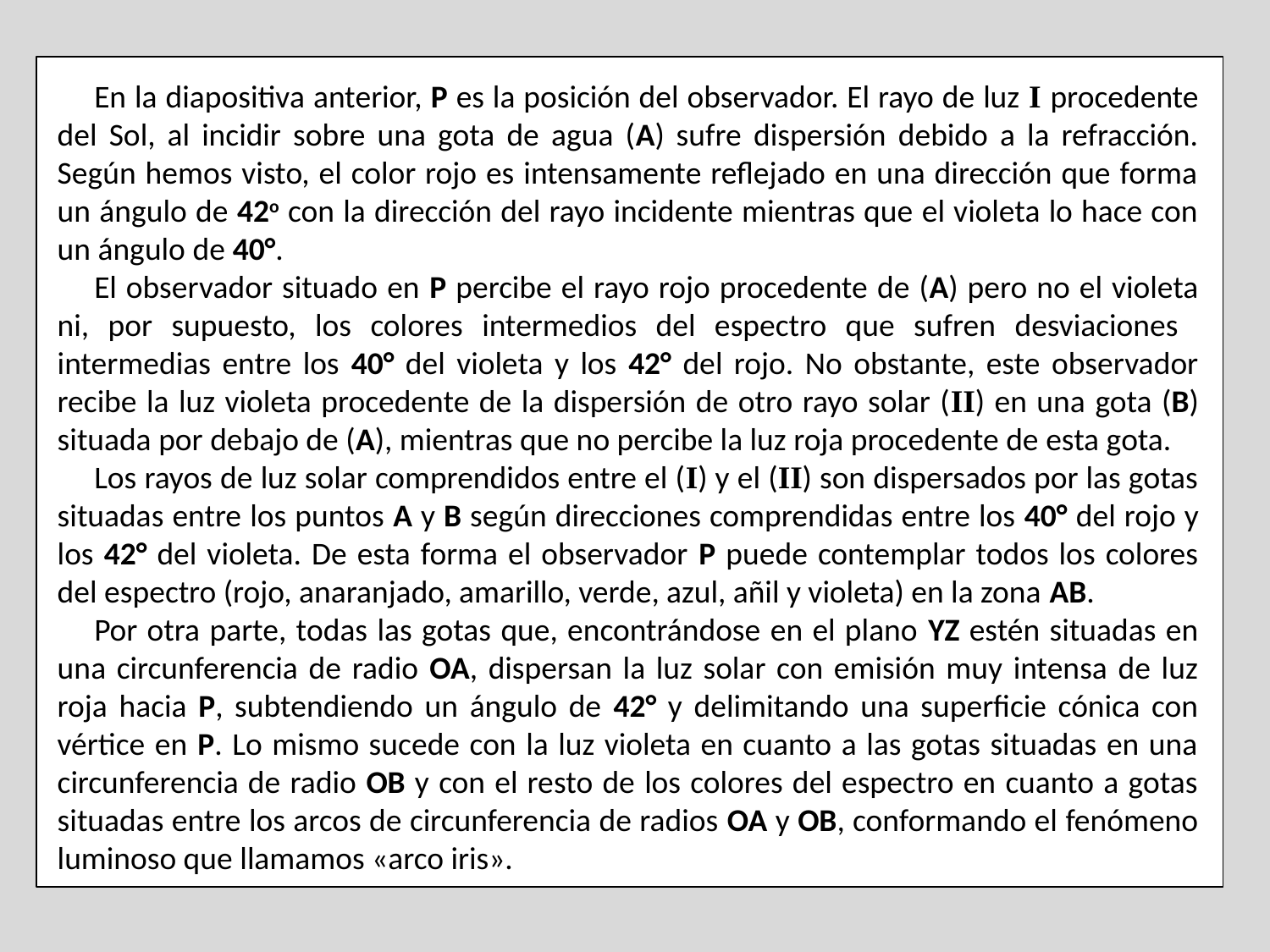

En la diapositiva anterior, P es la posición del observador. El rayo de luz I procedente del Sol, al incidir sobre una gota de agua (A) sufre dispersión debido a la refracción. Según hemos visto, el color rojo es intensamente reflejado en una dirección que forma un ángulo de 42o con la dirección del rayo incidente mientras que el violeta lo hace con un ángulo de 40°.
	El observador situado en P percibe el rayo rojo procedente de (A) pero no el violeta ni, por supuesto, los colores intermedios del espectro que sufren desviaciones  intermedias entre los 40° del violeta y los 42° del rojo. No obstante, este observador recibe la luz violeta procedente de la dispersión de otro rayo solar (II) en una gota (B) situada por debajo de (A), mientras que no percibe la luz roja procedente de esta gota.
	Los rayos de luz solar comprendidos entre el (I) y el (II) son dispersados por las gotas situadas entre los puntos A y B según direcciones comprendidas entre los 40° del rojo y los 42° del violeta. De esta forma el observador P puede contemplar todos los colores del espectro (rojo, anaranjado, amarillo, verde, azul, añil y violeta) en la zona AB.
	Por otra parte, todas las gotas que, encontrándose en el plano YZ estén situadas en una circunferencia de radio OA, dispersan la luz solar con emisión muy intensa de luz roja hacia P, subtendiendo un ángulo de 42° y delimitando una superficie cónica con vértice en P. Lo mismo sucede con la luz violeta en cuanto a las gotas situadas en una circunferencia de radio OB y con el resto de los colores del espectro en cuanto a gotas situadas entre los arcos de circunferencia de radios OA y OB, conformando el fenómeno luminoso que llamamos «arco iris».